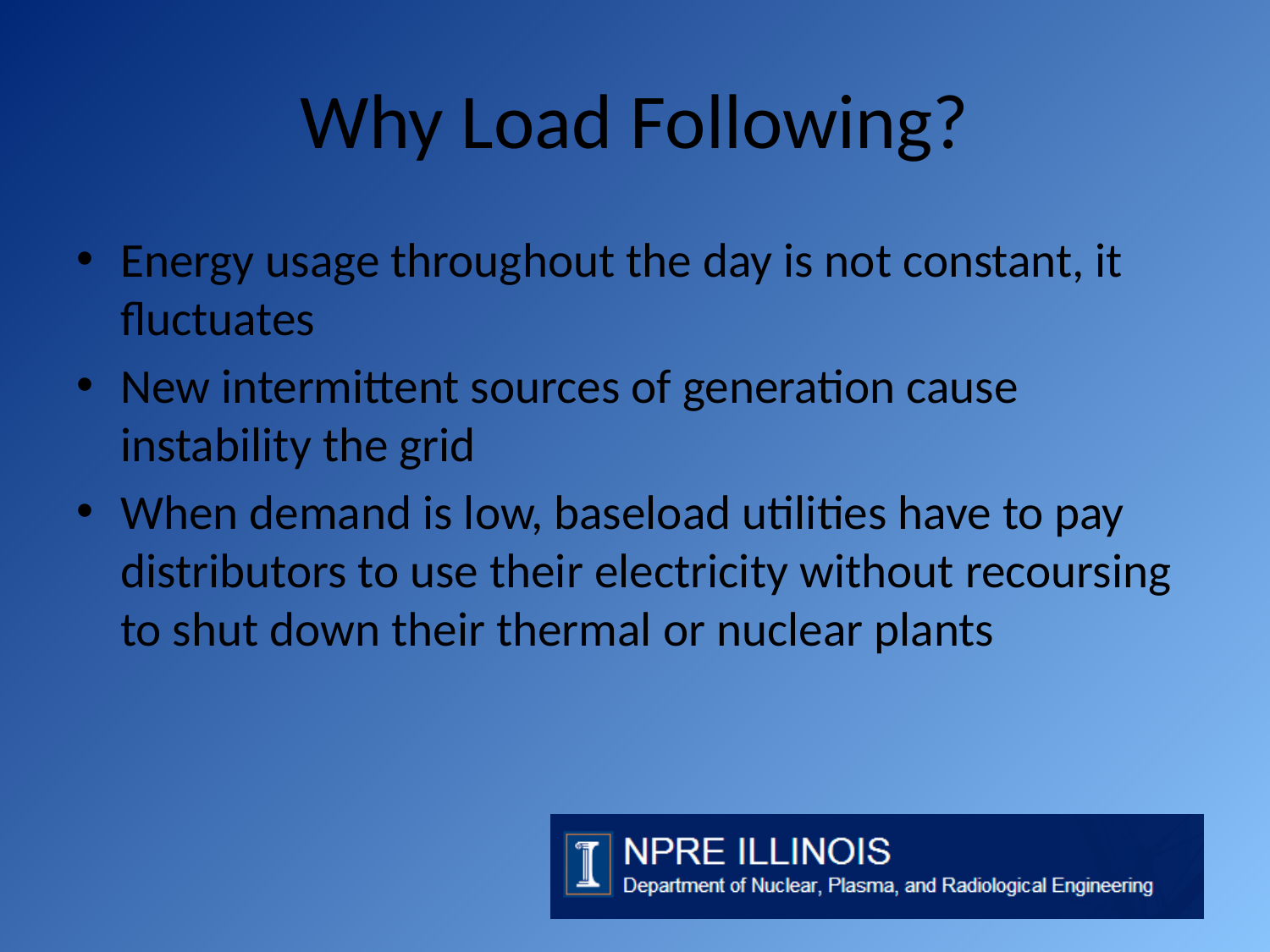

# Why Load Following?
Energy usage throughout the day is not constant, it fluctuates
New intermittent sources of generation cause instability the grid
When demand is low, baseload utilities have to pay distributors to use their electricity without recoursing to shut down their thermal or nuclear plants
26